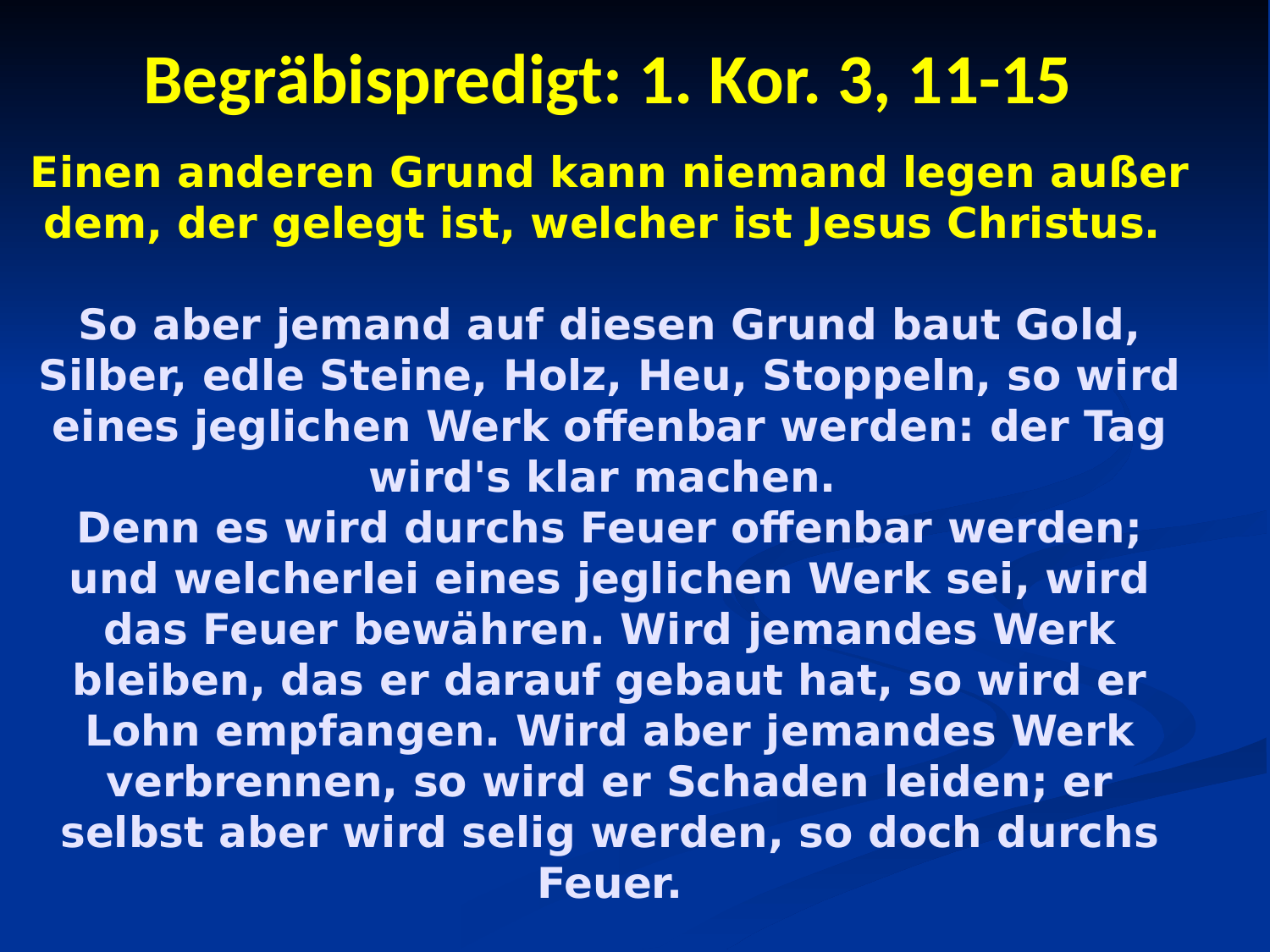

Begräbispredigt: 1. Kor. 3, 11-15
Einen anderen Grund kann niemand legen außer dem, der gelegt ist, welcher ist Jesus Christus. 
 
So aber jemand auf diesen Grund baut Gold, Silber, edle Steine, Holz, Heu, Stoppeln, so wird eines jeglichen Werk offenbar werden: der Tag wird's klar machen.
Denn es wird durchs Feuer offenbar werden; und welcherlei eines jeglichen Werk sei, wird das Feuer bewähren. Wird jemandes Werk bleiben, das er darauf gebaut hat, so wird er Lohn empfangen. Wird aber jemandes Werk verbrennen, so wird er Schaden leiden; er selbst aber wird selig werden, so doch durchs Feuer.